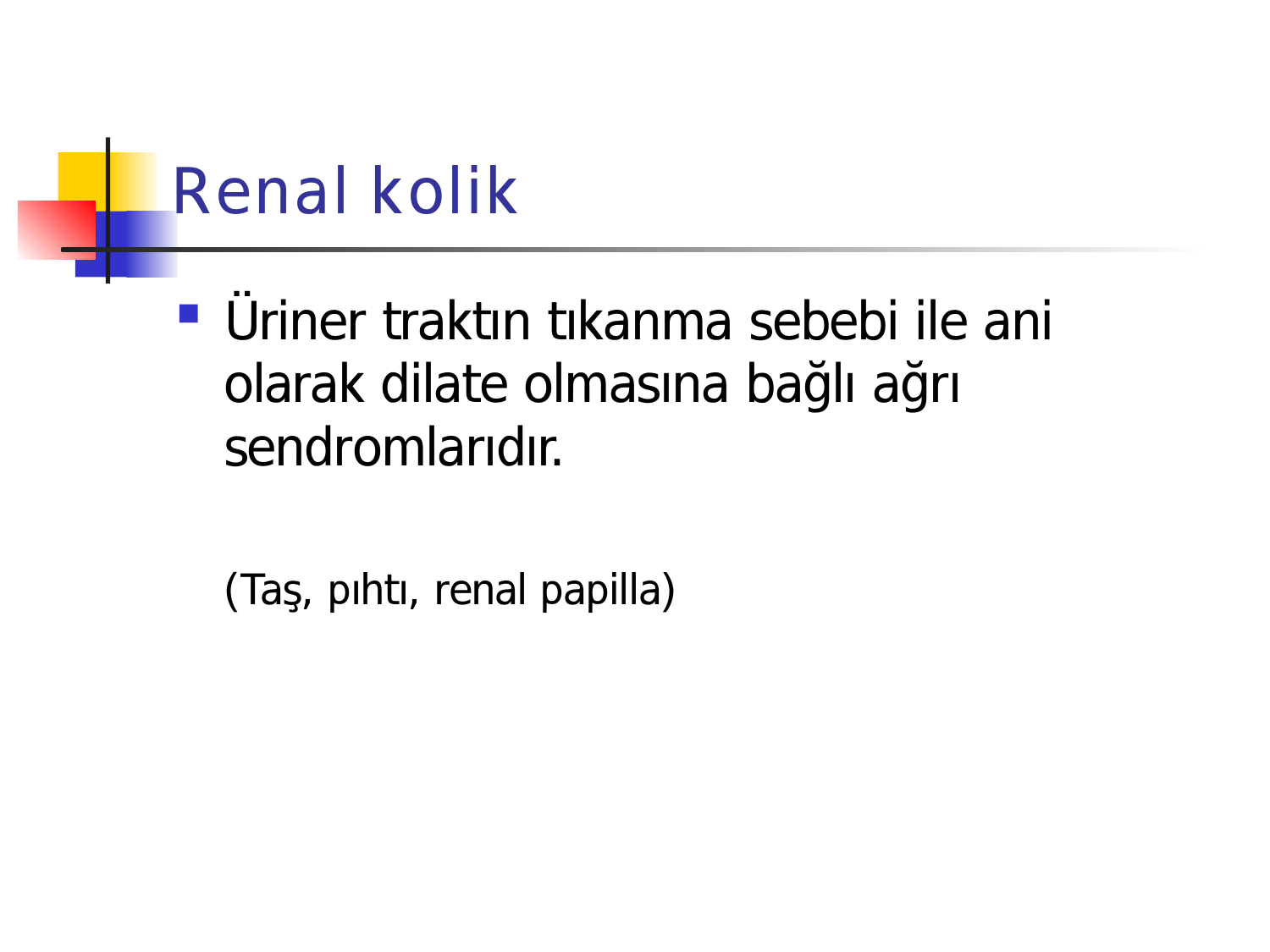

# Renal kolik
Üriner traktın tıkanma sebebi ile ani olarak dilate olmasına bağlı ağrı sendromlarıdır.

	(Taş, pıhtı, renal papilla)